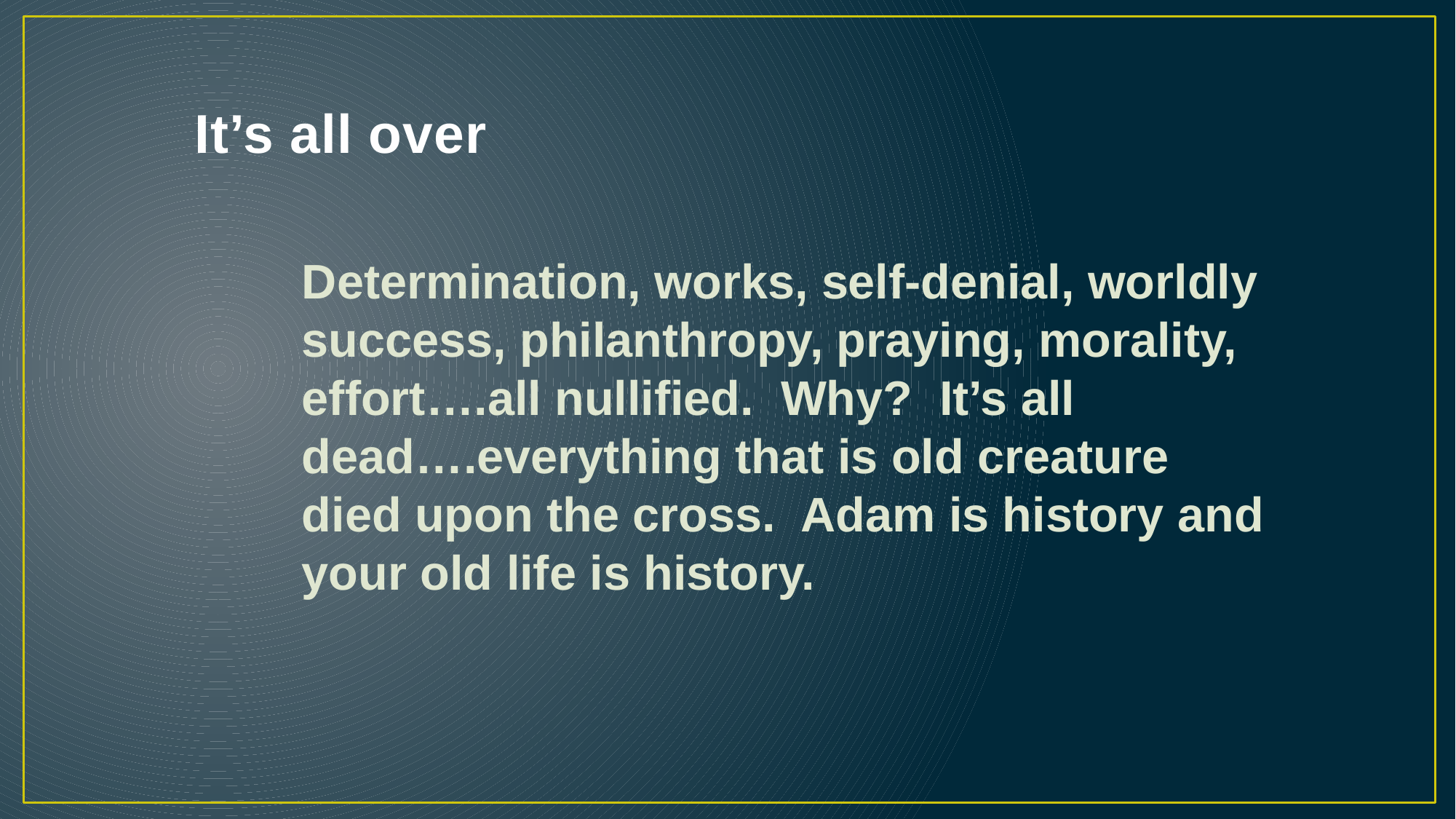

# It’s all over

Determination, works, self-denial, worldly success, philanthropy, praying, morality, effort….all nullified.  Why?  It’s all dead….everything that is old creature died upon the cross.  Adam is history and your old life is history.